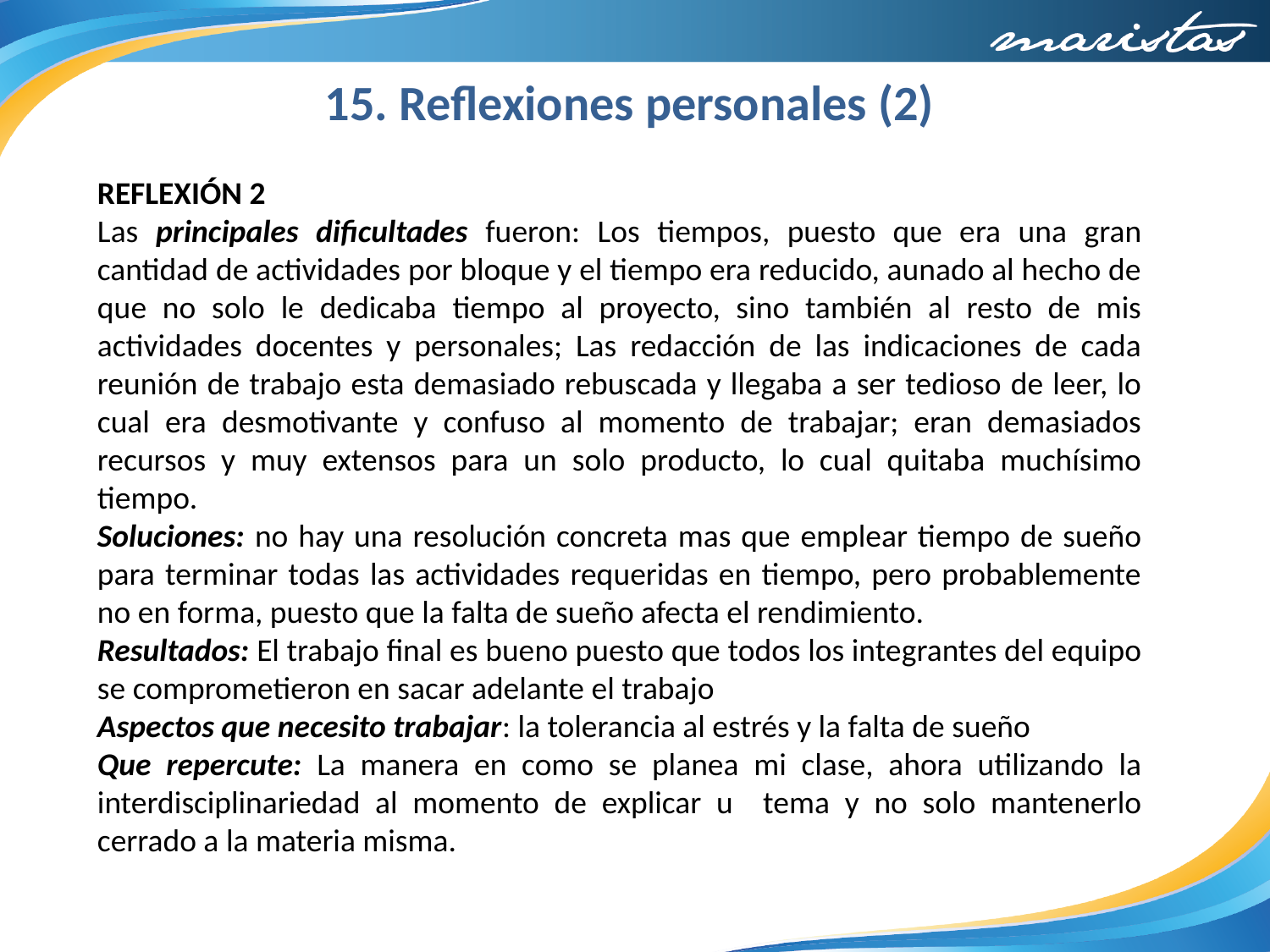

15. Reflexiones personales (2)
REFLEXIÓN 2
Las principales dificultades fueron: Los tiempos, puesto que era una gran cantidad de actividades por bloque y el tiempo era reducido, aunado al hecho de que no solo le dedicaba tiempo al proyecto, sino también al resto de mis actividades docentes y personales; Las redacción de las indicaciones de cada reunión de trabajo esta demasiado rebuscada y llegaba a ser tedioso de leer, lo cual era desmotivante y confuso al momento de trabajar; eran demasiados recursos y muy extensos para un solo producto, lo cual quitaba muchísimo tiempo.
Soluciones: no hay una resolución concreta mas que emplear tiempo de sueño para terminar todas las actividades requeridas en tiempo, pero probablemente no en forma, puesto que la falta de sueño afecta el rendimiento.
Resultados: El trabajo final es bueno puesto que todos los integrantes del equipo se comprometieron en sacar adelante el trabajo
Aspectos que necesito trabajar: la tolerancia al estrés y la falta de sueño
Que repercute: La manera en como se planea mi clase, ahora utilizando la interdisciplinariedad al momento de explicar u  tema y no solo mantenerlo cerrado a la materia misma.